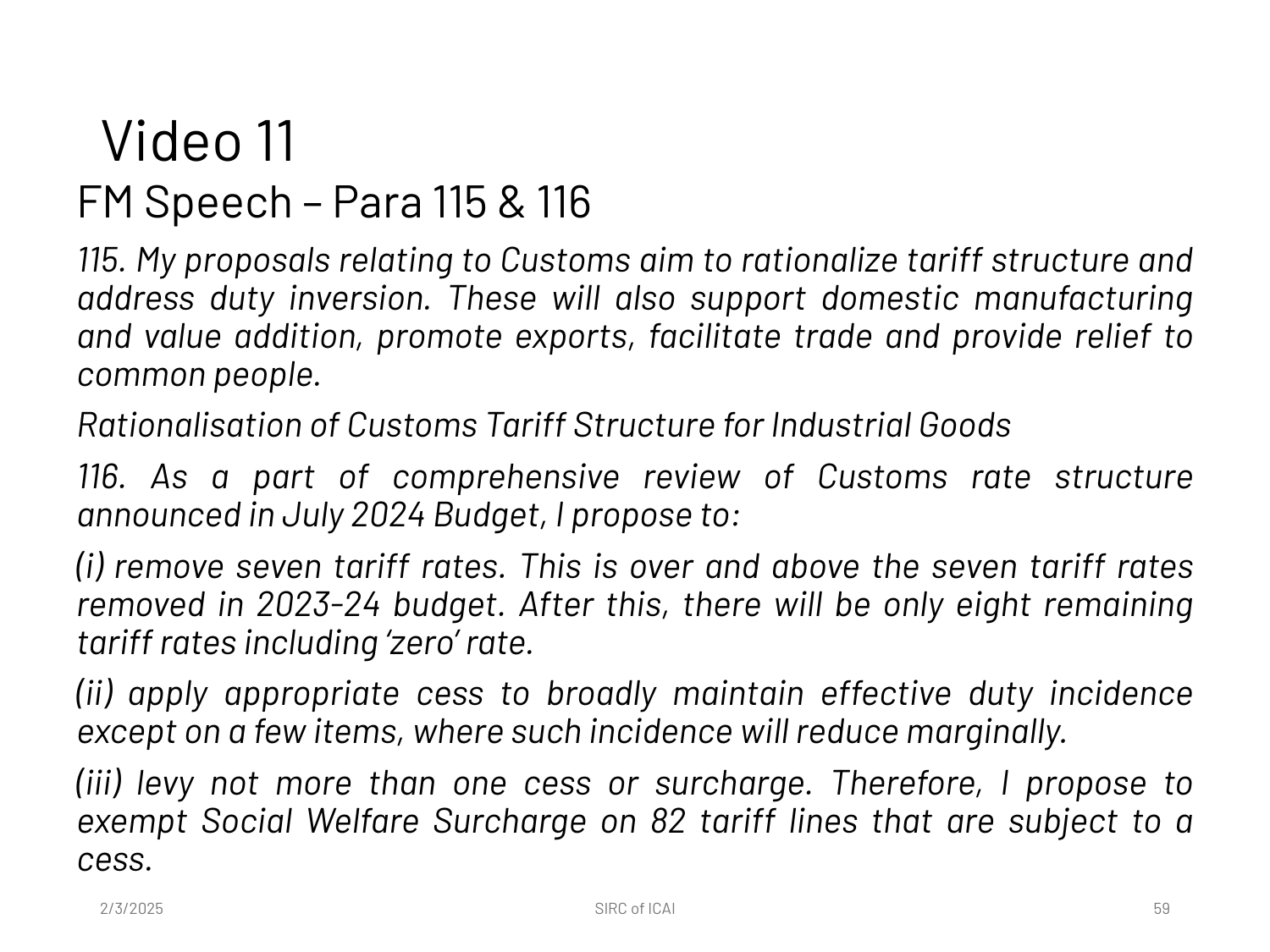

# Video 11
FM Speech – Para 115 & 116
115. My proposals relating to Customs aim to rationalize tariff structure and address duty inversion. These will also support domestic manufacturing and value addition, promote exports, facilitate trade and provide relief to common people.
Rationalisation of Customs Tariff Structure for Industrial Goods
116. As a part of comprehensive review of Customs rate structure announced in July 2024 Budget, I propose to:
(i) remove seven tariff rates. This is over and above the seven tariff rates removed in 2023-24 budget. After this, there will be only eight remaining tariff rates including ‘zero’ rate.
(ii) apply appropriate cess to broadly maintain effective duty incidence except on a few items, where such incidence will reduce marginally.
(iii) levy not more than one cess or surcharge. Therefore, I propose to exempt Social Welfare Surcharge on 82 tariff lines that are subject to a cess.

2/3/2025
SIRC of ICAI
59